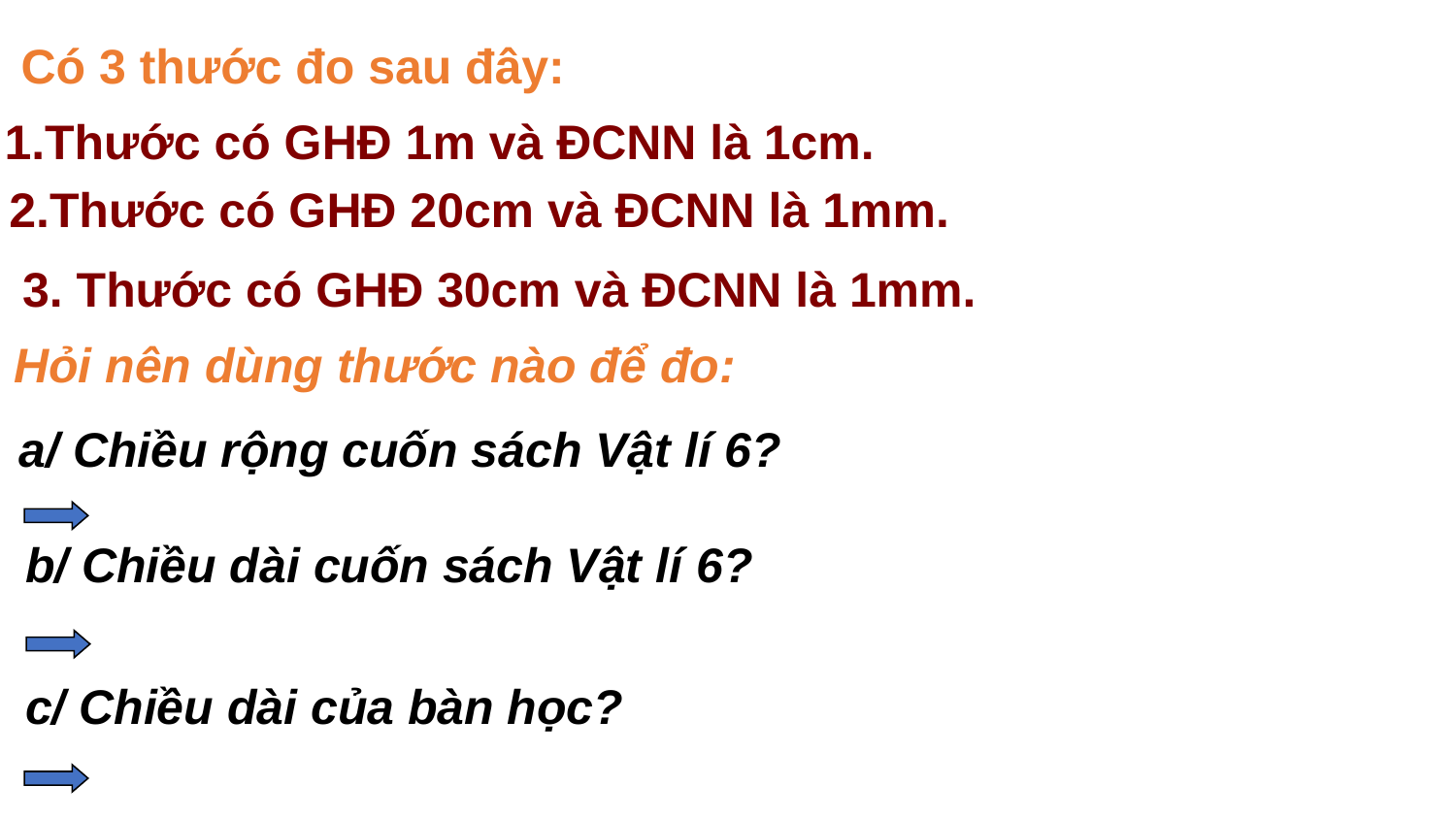

Có 3 thước đo sau đây:
1.Thước có GHĐ 1m và ĐCNN là 1cm.
2.Thước có GHĐ 20cm và ĐCNN là 1mm.
3. Thước có GHĐ 30cm và ĐCNN là 1mm.
Hỏi nên dùng thước nào để đo:
a/ Chiều rộng cuốn sách Vật lí 6?

b/ Chiều dài cuốn sách Vật lí 6?

c/ Chiều dài của bàn học?